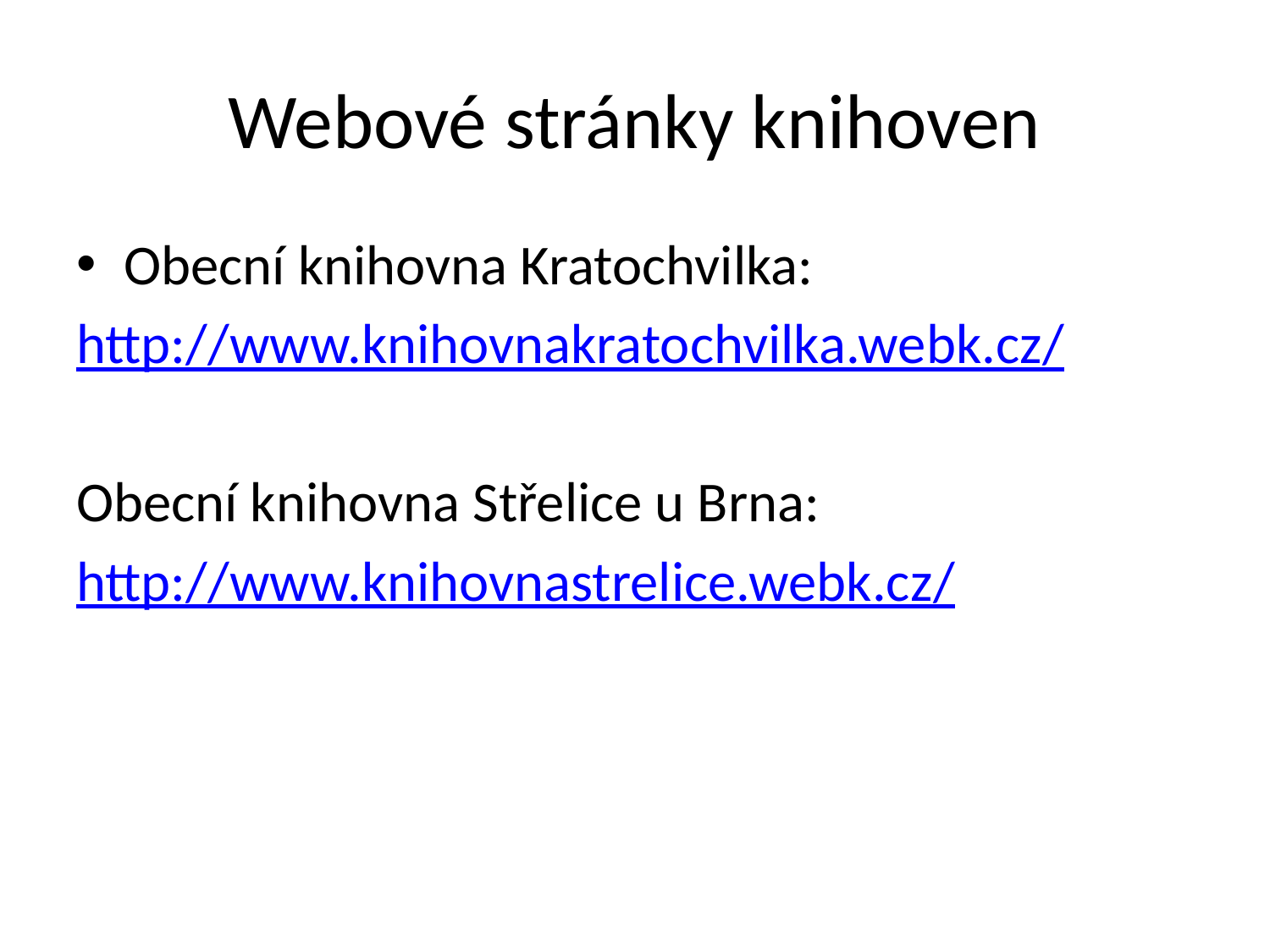

# Webové stránky knihoven
Obecní knihovna Kratochvilka:
http://www.knihovnakratochvilka.webk.cz/

Obecní knihovna Střelice u Brna:
http://www.knihovnastrelice.webk.cz/